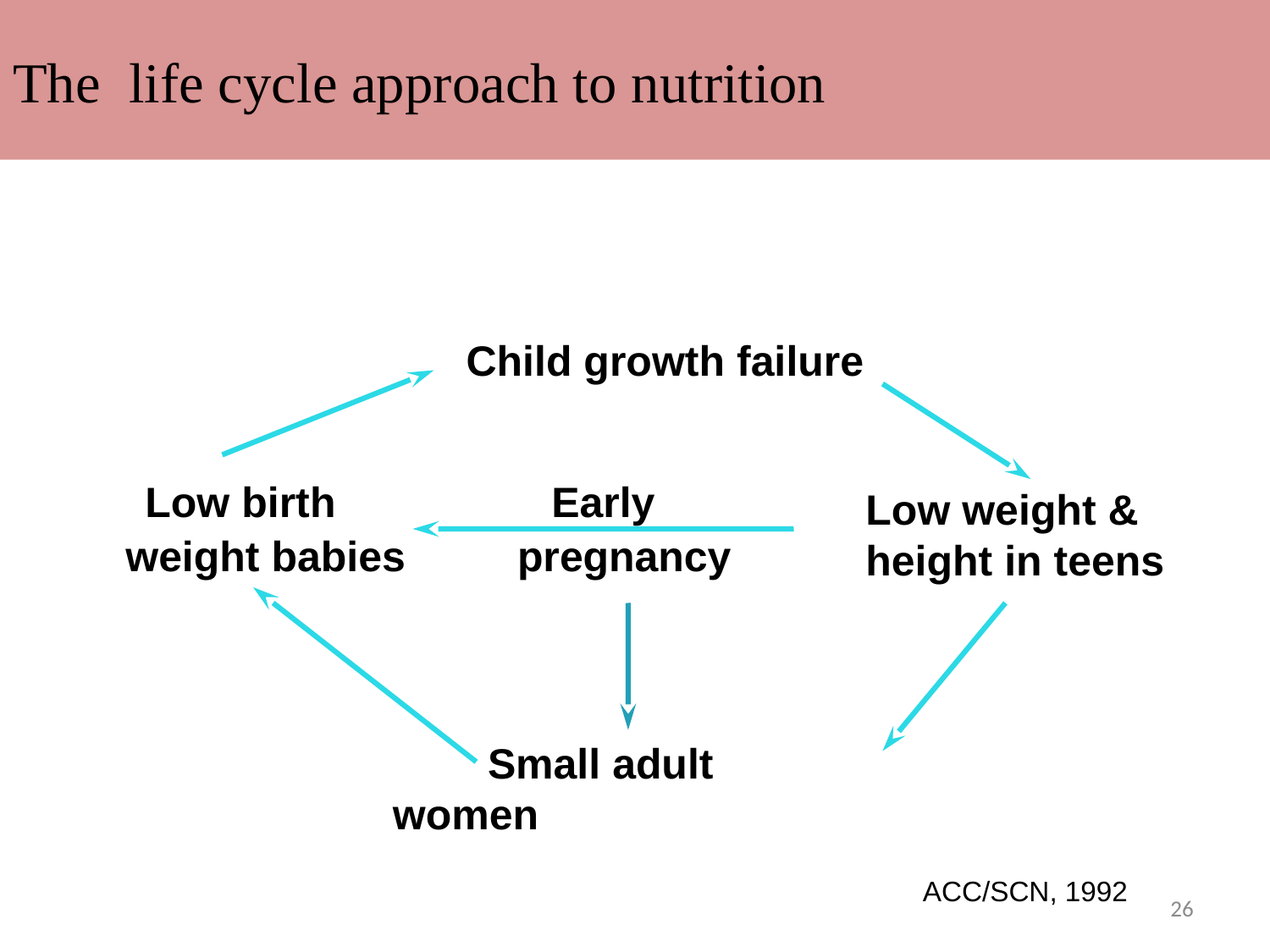

# The  life cycle approach to nutrition
       Child growth failure

  Low birth
 weight babies
    Early
  pregnancy
     Low weight &
     height in teens

        Small adult women
ACC/SCN, 1992
26